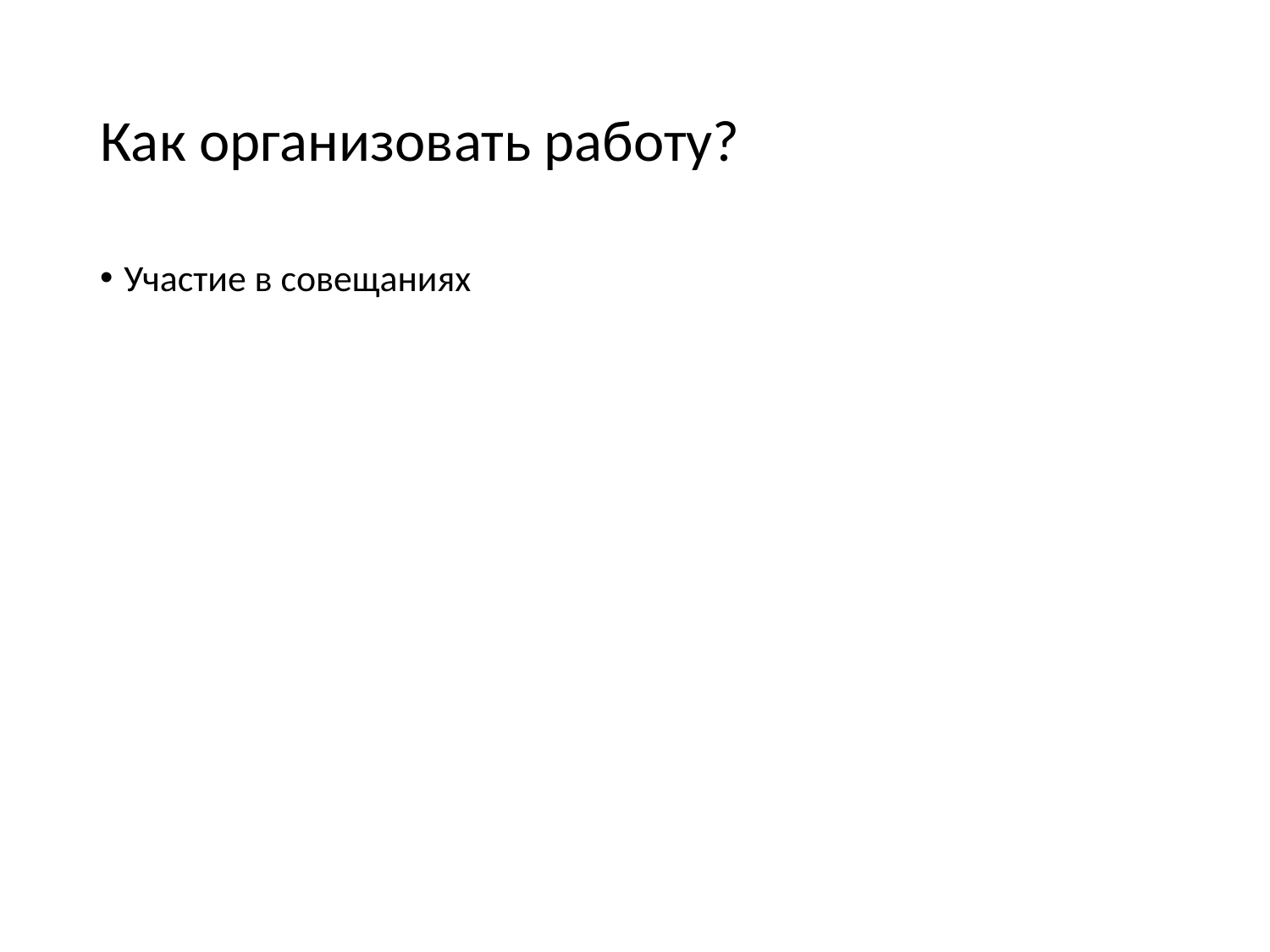

# Как организовать работу?
Участие в совещаниях